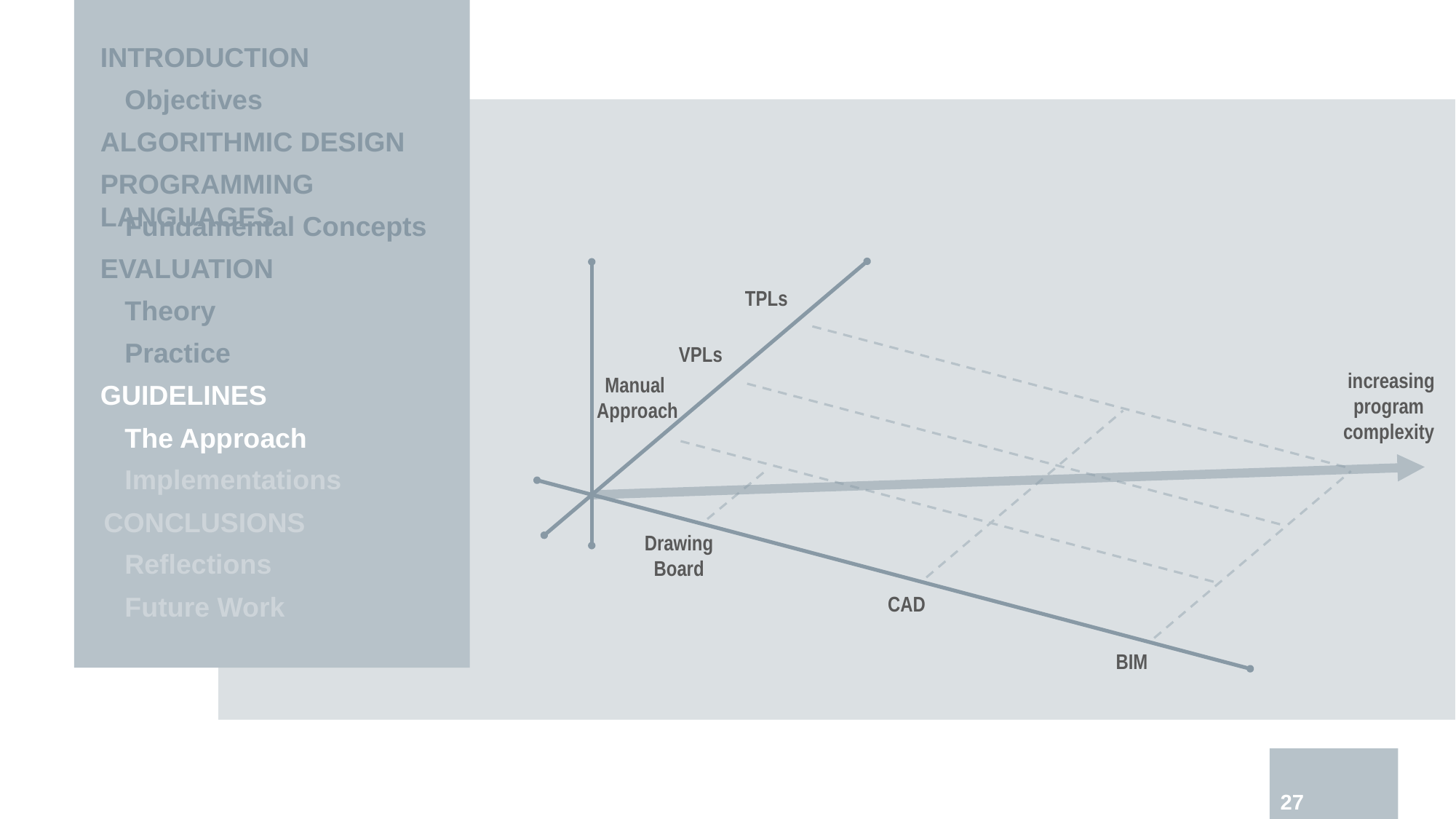

INTRODUCTION
Objectives

ALGORITHMIC DESIGN
PROGRAMMING LANGUAGES
Fundamental Concepts
EVALUATION
TPLs
Theory
Practice
VPLs
increasing
program
complexity
Manual
Approach
GUIDELINES
The Approach
Implementations
CONCLUSIONS
Drawing Board
Reflections
Future Work
CAD
BIM
               27